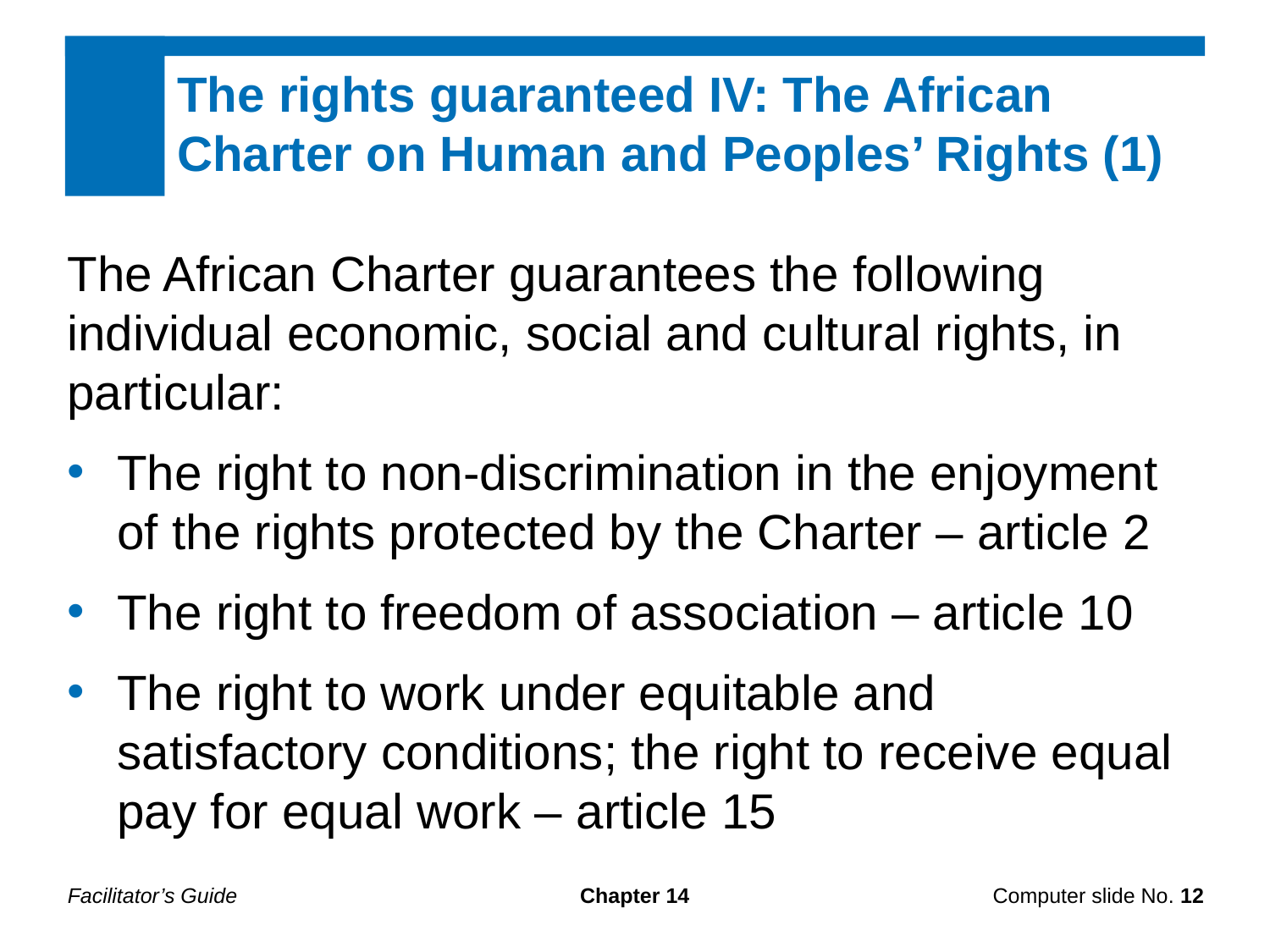

The rights guaranteed IV: The African Charter on Human and Peoples’ Rights (1)
The African Charter guarantees the following individual economic, social and cultural rights, in particular:
The right to non-discrimination in the enjoyment of the rights protected by the Charter – article 2
The right to freedom of association – article 10
The right to work under equitable and satisfactory conditions; the right to receive equal pay for equal work – article 15
Facilitator’s Guide
Chapter 14
Computer slide No. 12